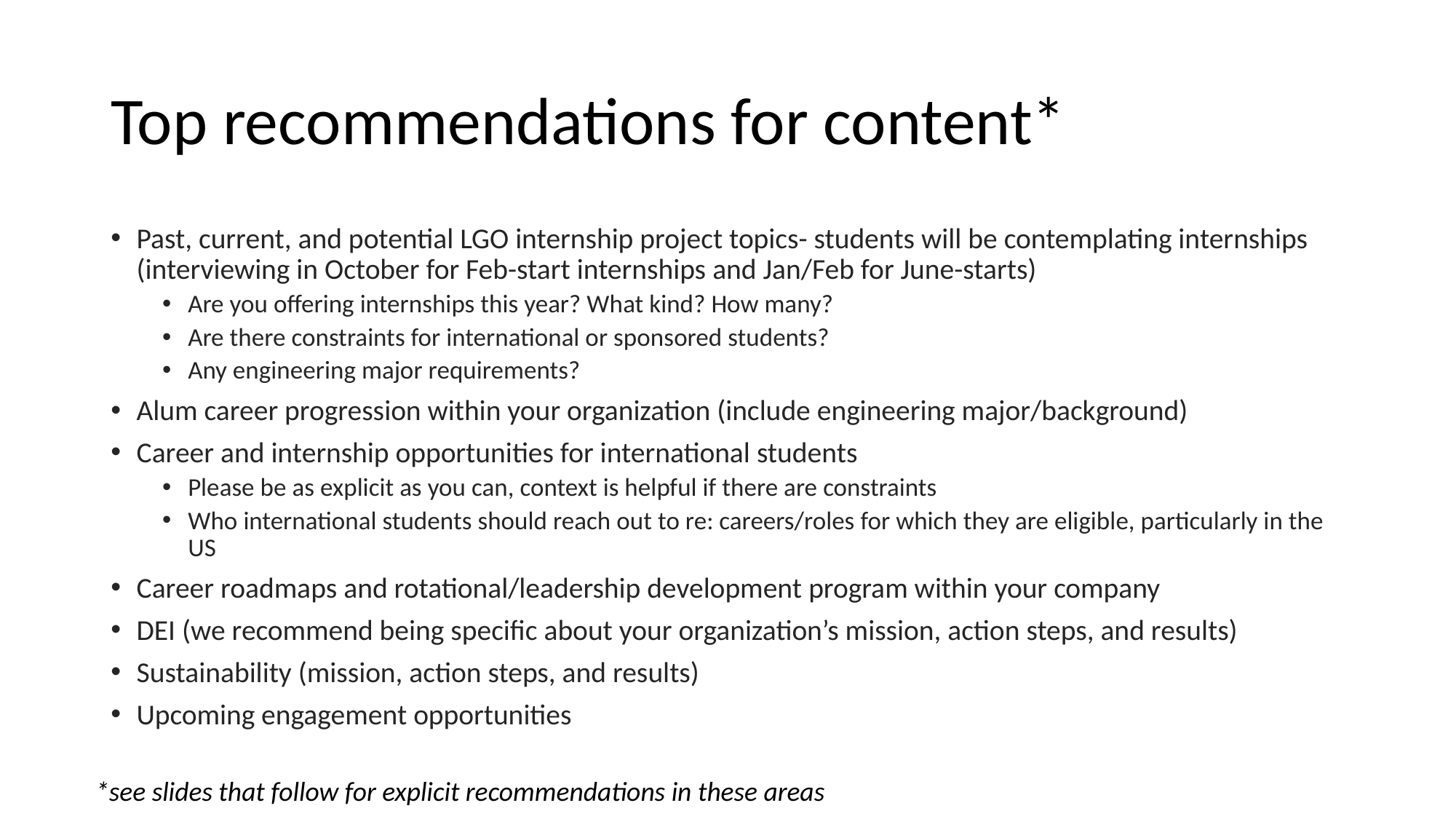

# Top recommendations for content*
Past, current, and potential LGO internship project topics- students will be contemplating internships (interviewing in October for Feb-start internships and Jan/Feb for June-starts)
Are you offering internships this year? What kind? How many?
Are there constraints for international or sponsored students?
Any engineering major requirements?
Alum career progression within your organization (include engineering major/background)
Career and internship opportunities for international students
Please be as explicit as you can, context is helpful if there are constraints
Who international students should reach out to re: careers/roles for which they are eligible, particularly in the US
Career roadmaps and rotational/leadership development program within your company
DEI (we recommend being specific about your organization’s mission, action steps, and results)
Sustainability (mission, action steps, and results)
Upcoming engagement opportunities

*see slides that follow for explicit recommendations in these areas